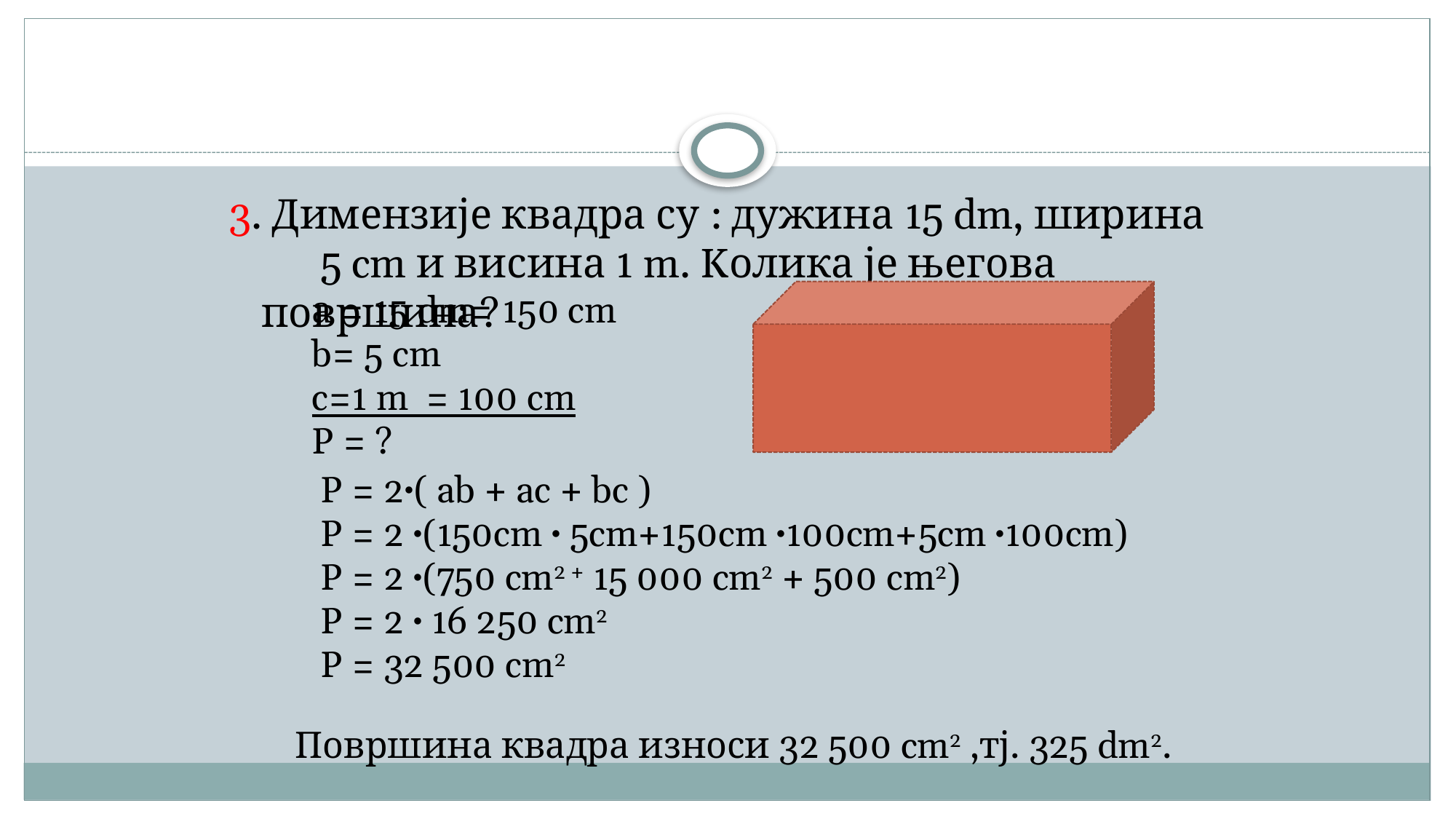

#
3. Димензије квадра су : дужина 15 dm, ширина        5 cm и висина 1 m. Kолика је његова површина?

а = 15 dm= 150 cm
b= 5 cm
c=1 m  = 100 cm
P = ?

P = 2∙( ab + ac + bc )
P = 2 ∙(150cm ∙ 5cm+150cm ∙100cm+5cm ∙100cm)
P = 2 ∙(750 cm2 + 15 000 cm2 + 500 cm2)
P = 2 ∙ 16 250 cm2
P = 32 500 cm2
Површина квадра износи 32 500 cm2 ,тј. 325 dm2.